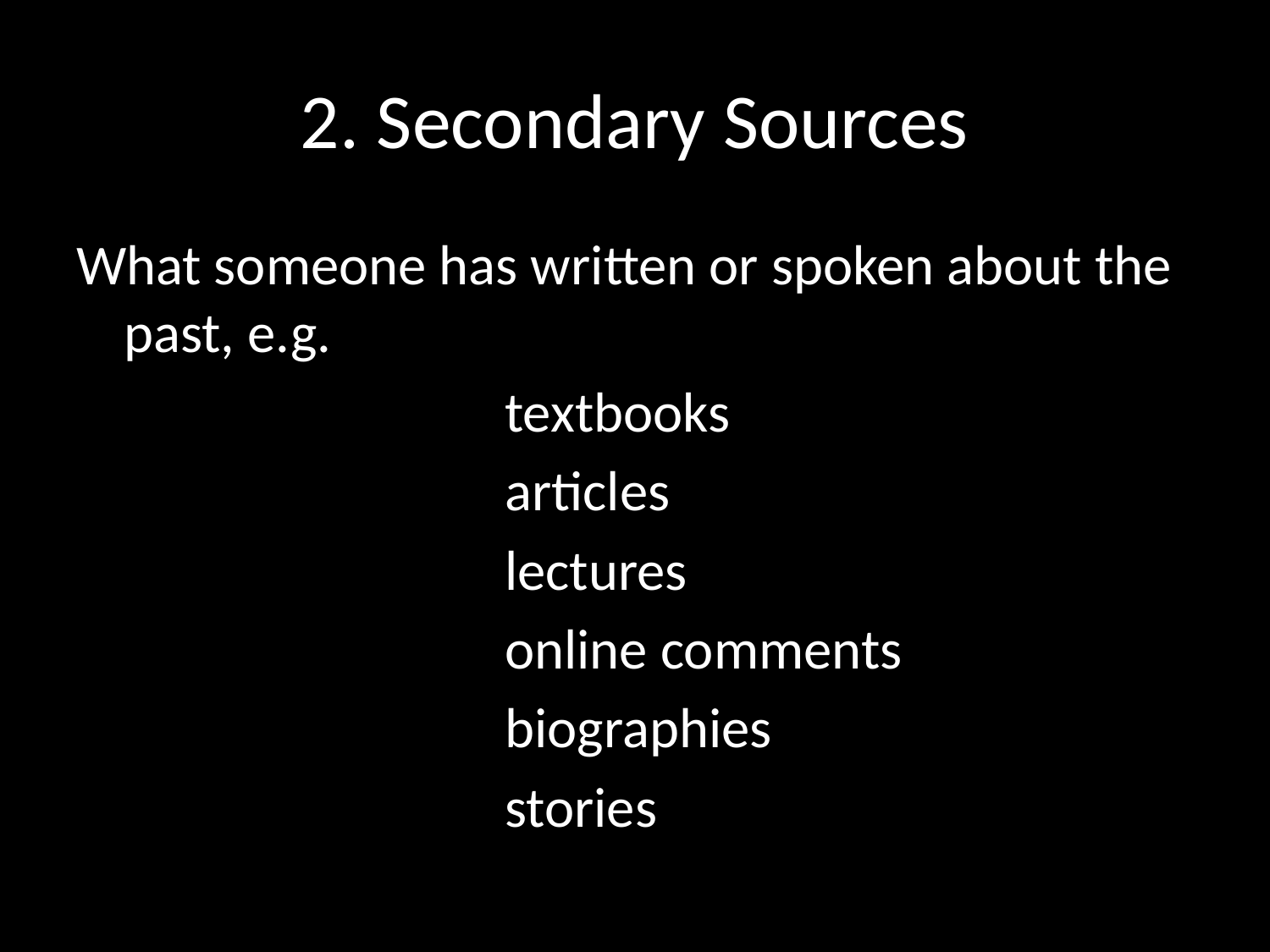

# 2. Secondary Sources
What someone has written or spoken about the past, e.g.
				textbooks
				articles
				lectures
				online comments
				biographies
				stories